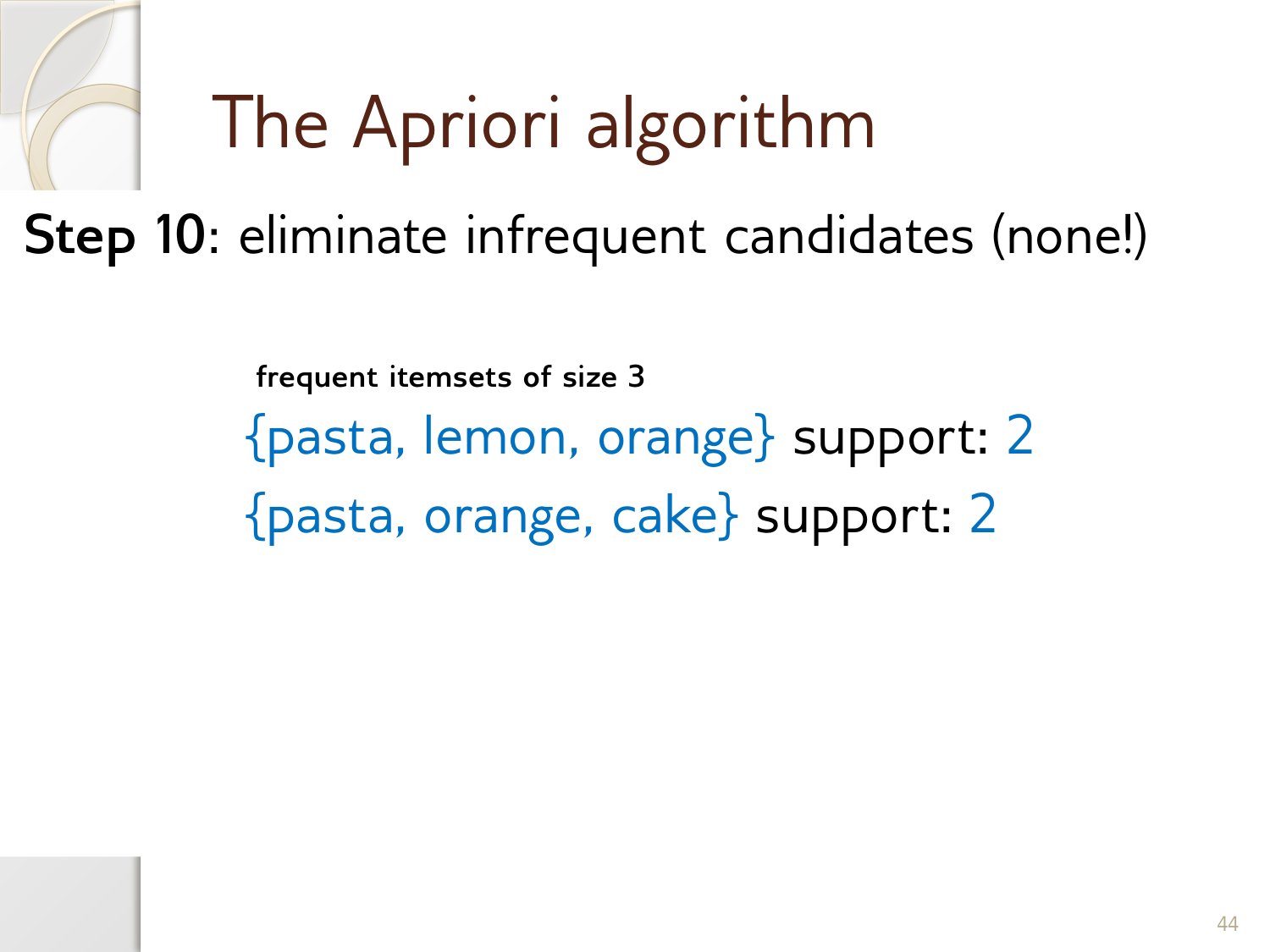

# The Apriori algorithm
Step 10: eliminate infrequent candidates (none!)

frequent itemsets of size 3
{pasta, lemon, orange} support: 2
{pasta, orange, cake} support: 2

44